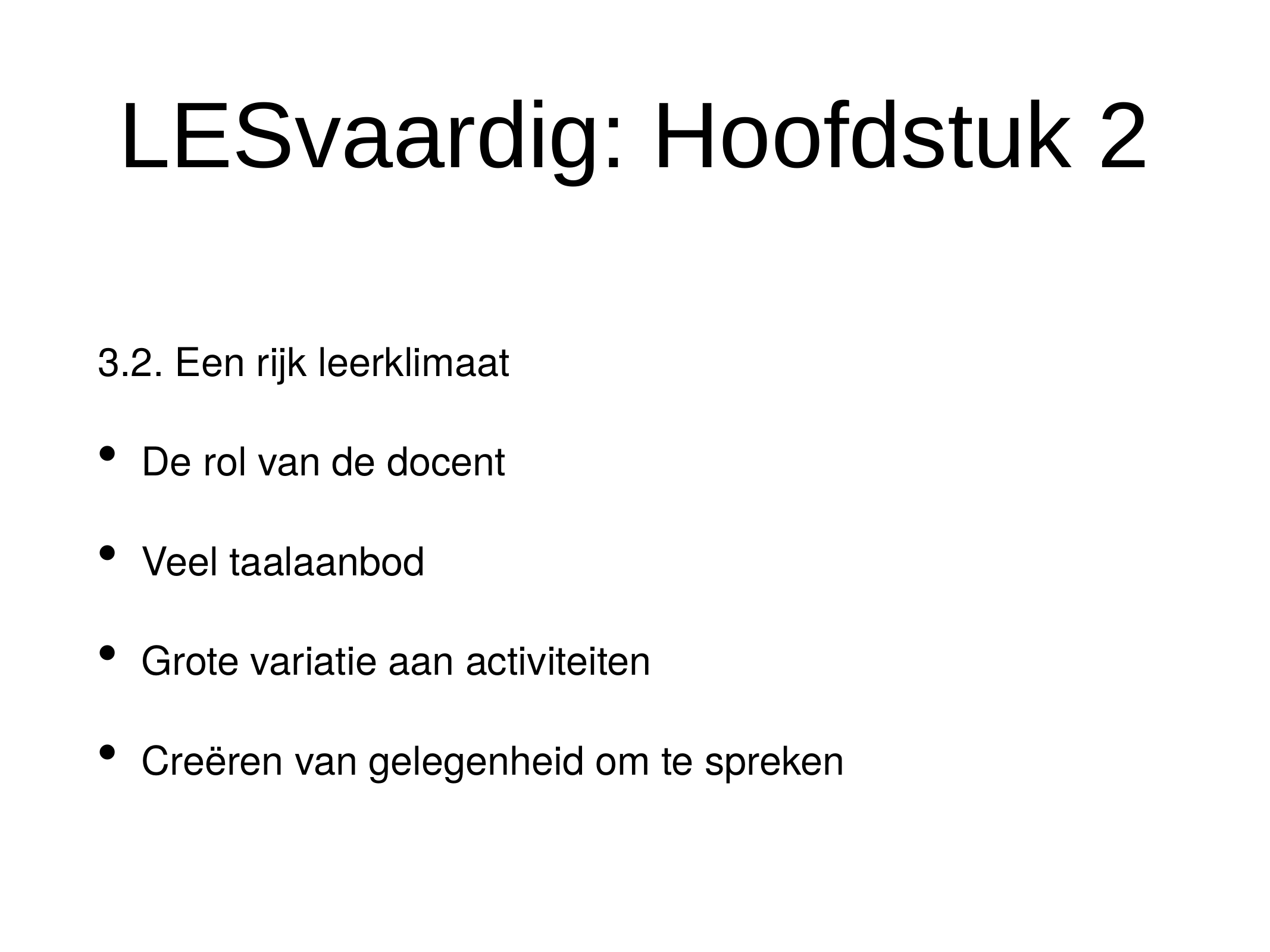

# LESvaardig: Hoofdstuk 2
3.2. Een rijk leerklimaat
De rol van de docent
Veel taalaanbod
Grote variatie aan activiteiten
Creëren van gelegenheid om te spreken